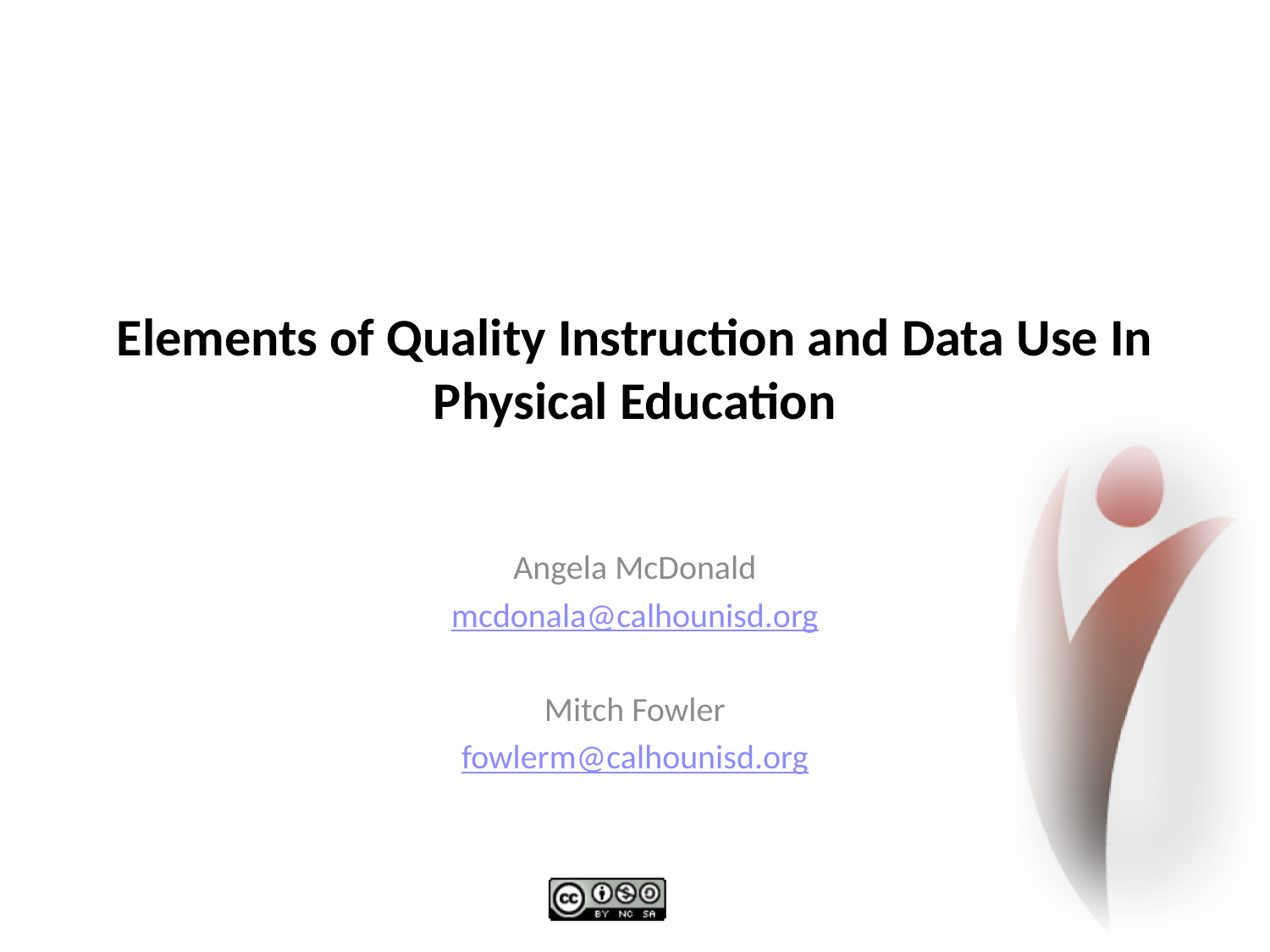

# Elements of Quality Instruction and Data Use In Physical Education
Angela McDonald
mcdonala@calhounisd.org

Mitch Fowler
fowlerm@calhounisd.org